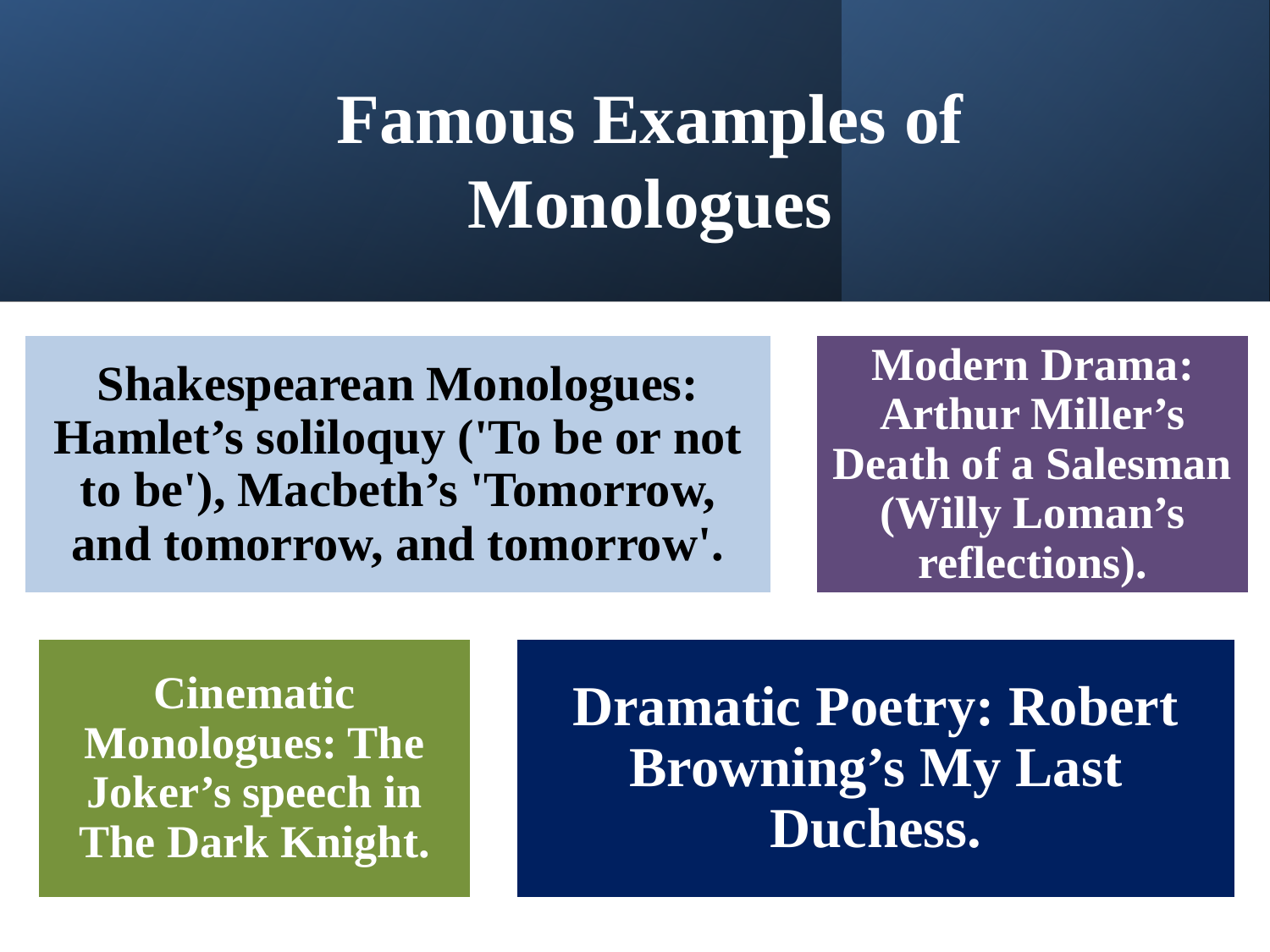

# Famous Examples of Monologues
Shakespearean Monologues: Hamlet’s soliloquy ('To be or not to be'), Macbeth’s 'Tomorrow, and tomorrow, and tomorrow'.
Modern Drama: Arthur Miller’s Death of a Salesman (Willy Loman’s reflections).
Cinematic Monologues: The Joker’s speech in The Dark Knight.
Dramatic Poetry: Robert Browning’s My Last Duchess.